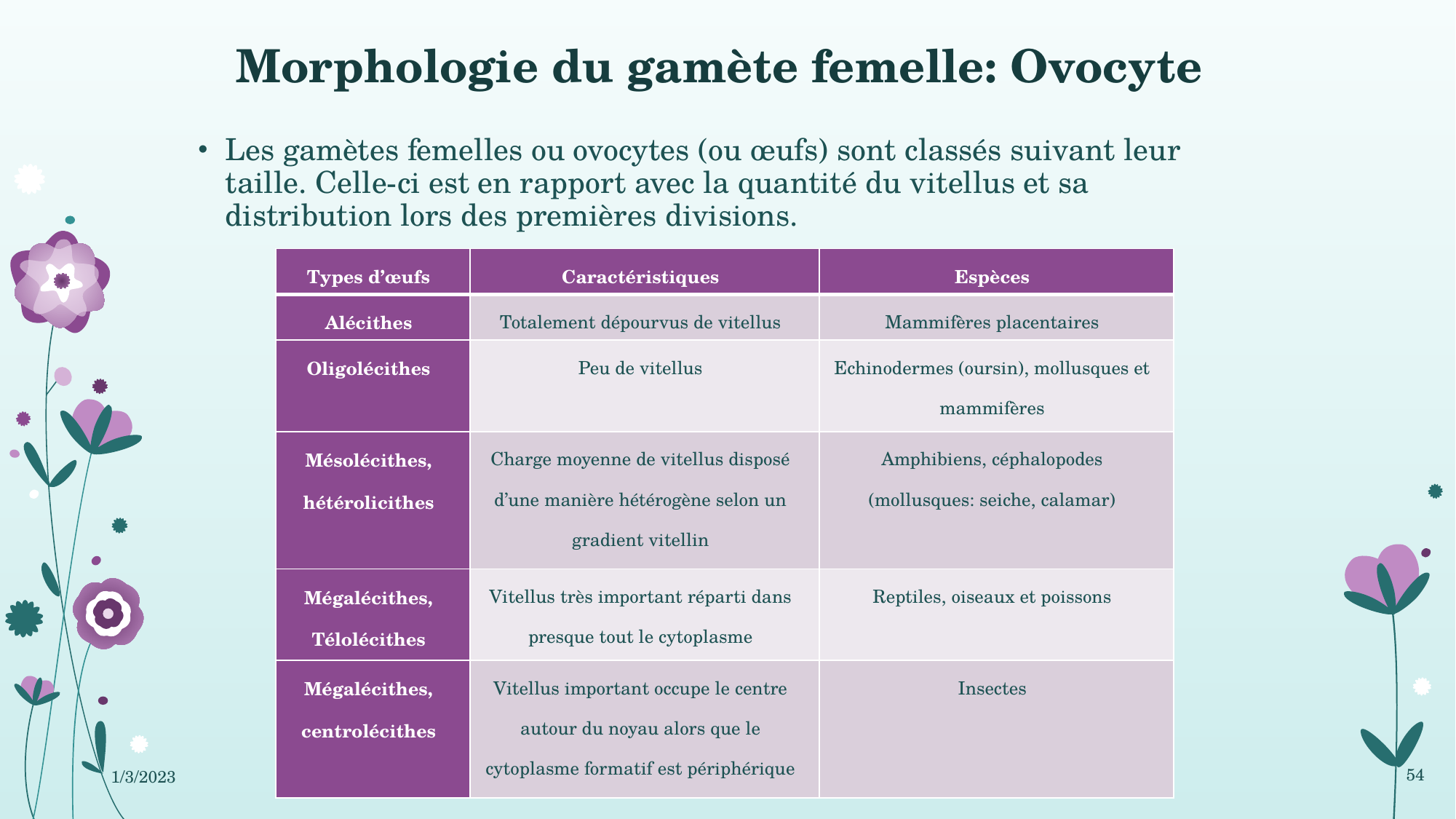

# Morphologie du gamète femelle: Ovocyte
Les gamètes femelles ou ovocytes (ou œufs) sont classés suivant leur taille. Celle-ci est en rapport avec la quantité du vitellus et sa distribution lors des premières divisions.

| Types d’œufs | Caractéristiques | Espèces |
| --- | --- | --- |
| Alécithes | Totalement dépourvus de vitellus | Mammifères placentaires |
| Oligolécithes | Peu de vitellus | Echinodermes (oursin), mollusques et mammifères |
| Mésolécithes, hétérolicithes | Charge moyenne de vitellus disposé d’une manière hétérogène selon un gradient vitellin | Amphibiens, céphalopodes (mollusques: seiche, calamar) |
| Mégalécithes, Télolécithes | Vitellus très important réparti dans presque tout le cytoplasme | Reptiles, oiseaux et poissons |
| Mégalécithes, centrolécithes | Vitellus important occupe le centre autour du noyau alors que le cytoplasme formatif est périphérique | Insectes |
1/3/2023
54